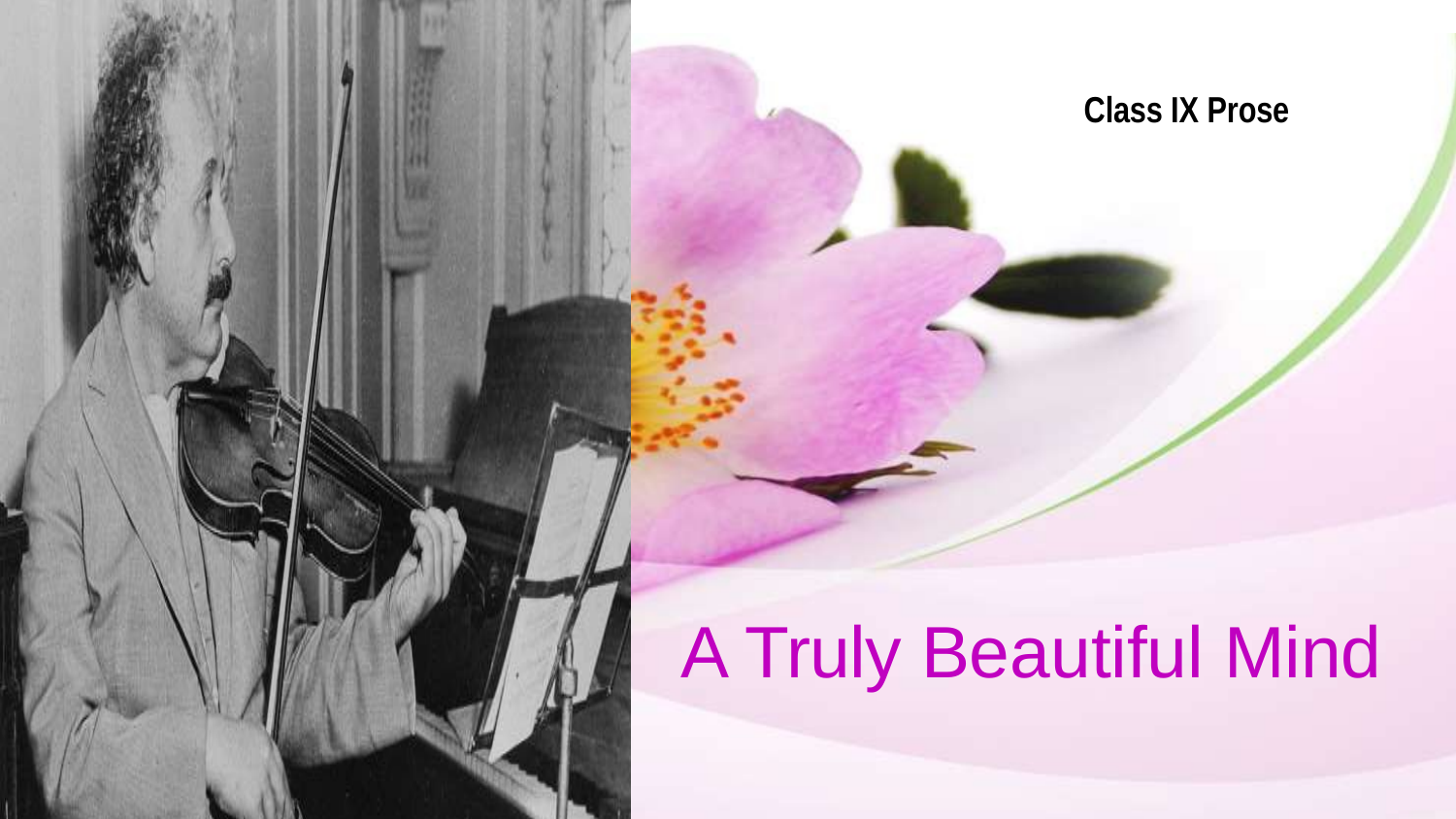

Class IX Prose
A Truly Beautiful Mind